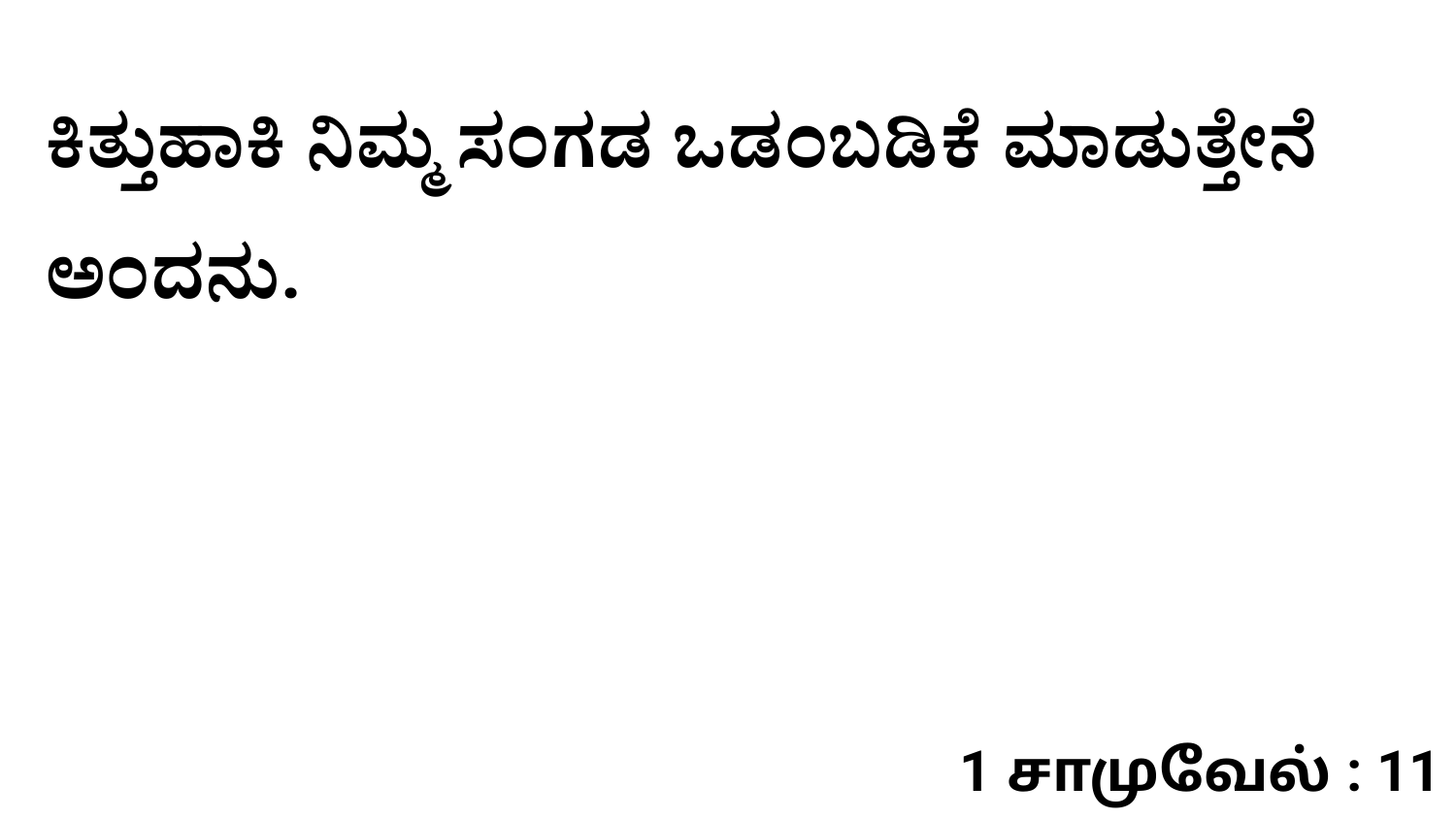

ಕಿತ್ತುಹಾಕಿ ನಿಮ್ಮ ಸಂಗಡ ಒಡಂಬಡಿಕೆ ಮಾಡುತ್ತೇನೆ ಅಂದನು.
1 சாமுவேல் : 11